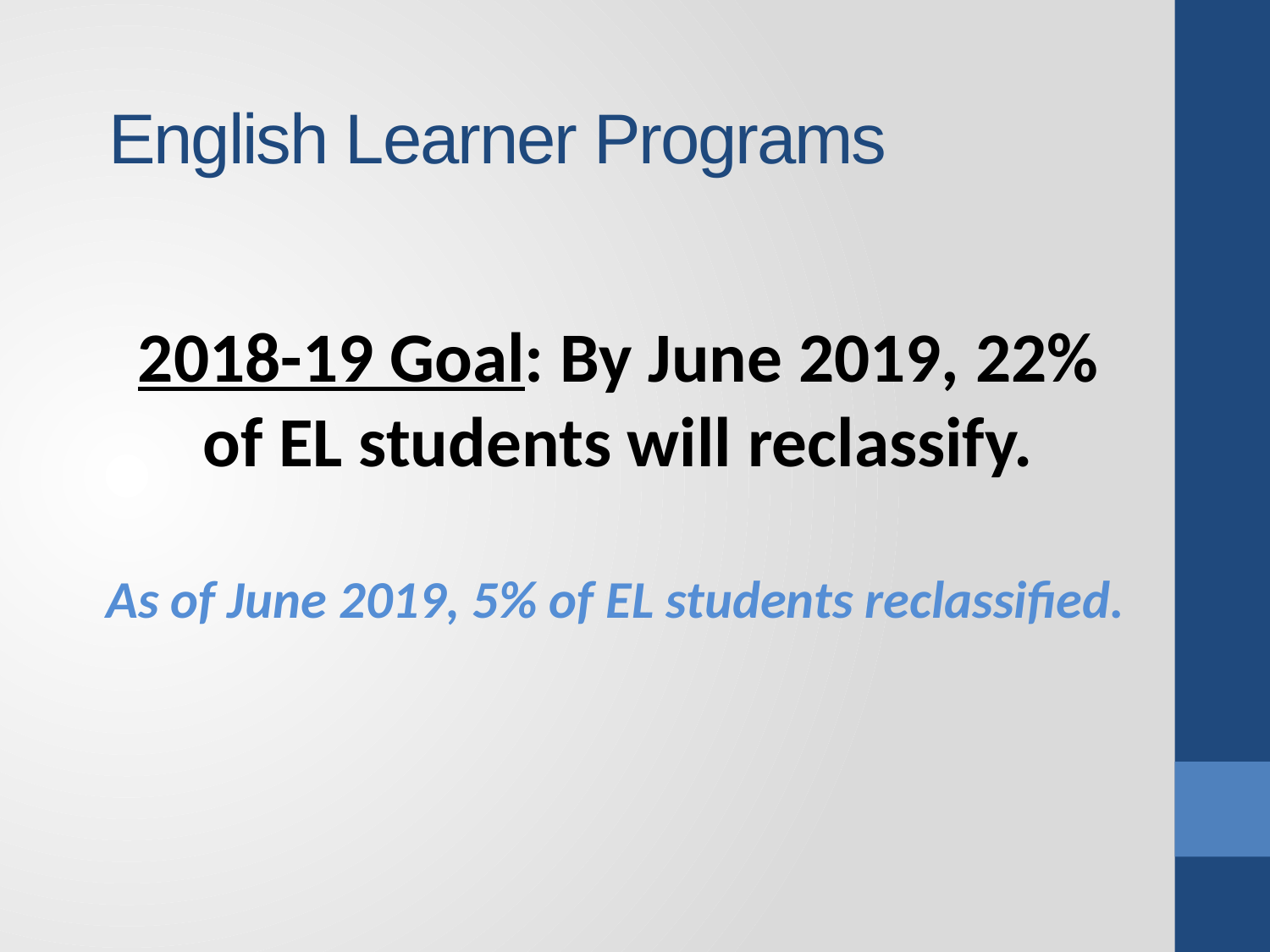

# English Learner Programs
2018-19 Goal: By June 2019, 22% of EL students will reclassify.

As of June 2019, 5% of EL students reclassified.